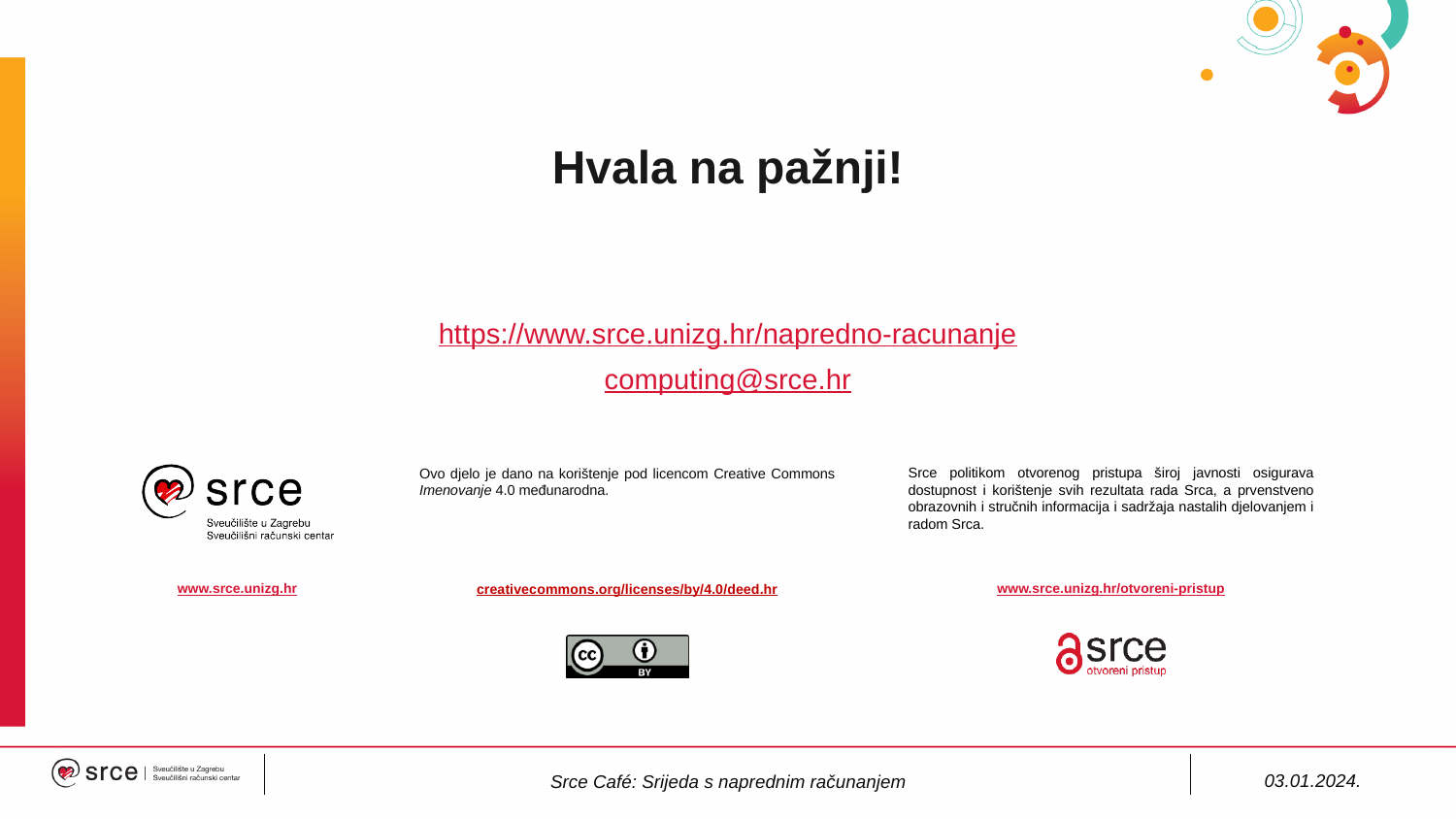

# Hvala na pažnji!
https://www.srce.unizg.hr/napredno-racunanje
computing@srce.hr
03.01.2024.
Srce Café: Srijeda s naprednim računanjem